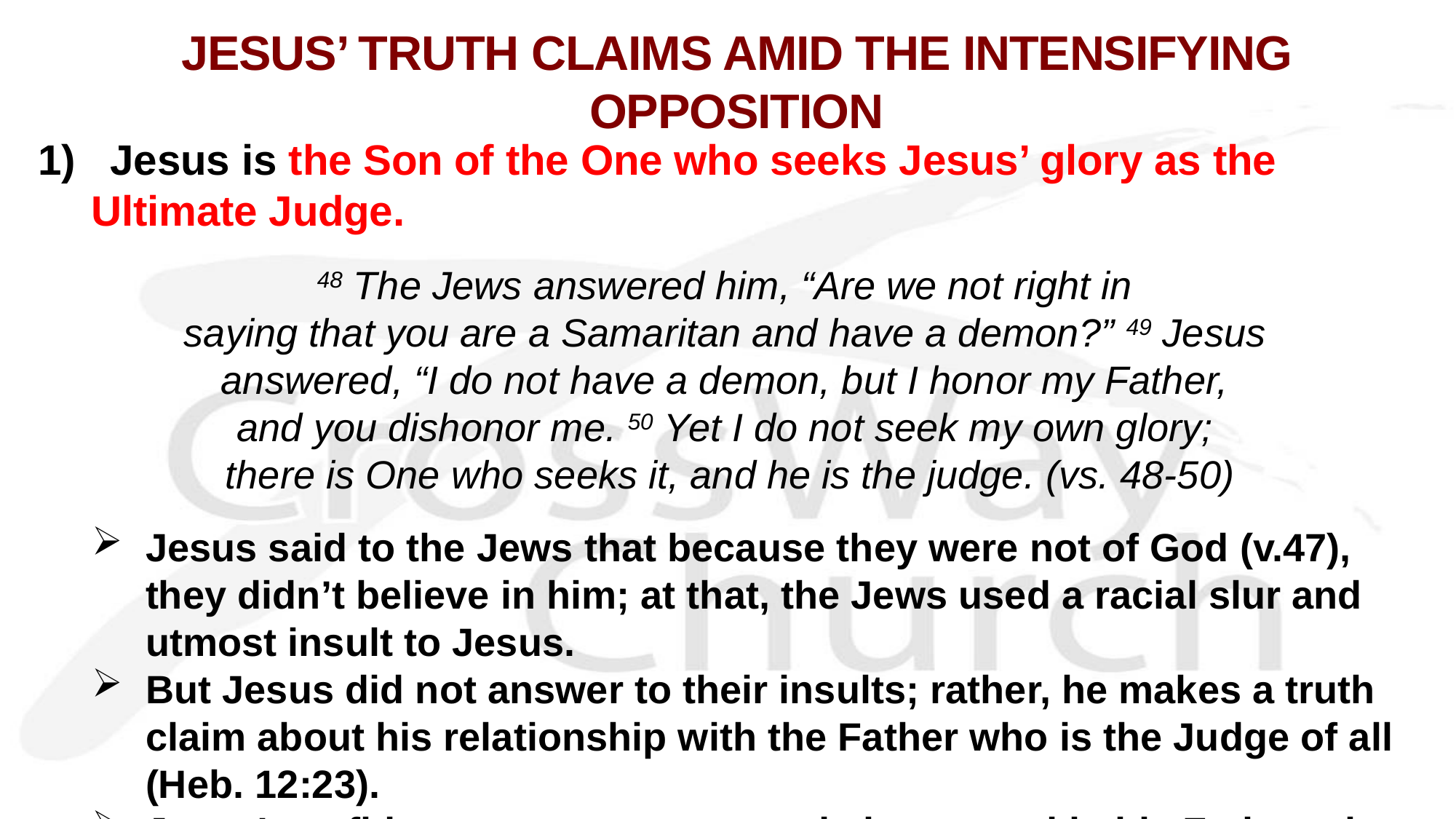

# JESUS’ TRUTH CLAIMS AMID THE INTENSIFYING OPPOSITION
1)   Jesus is the Son of the One who seeks Jesus’ glory as the Ultimate Judge.

48 The Jews answered him, “Are we not right in
saying that you are a Samaritan and have a demon?” 49 Jesus
answered, “I do not have a demon, but I honor my Father,
and you dishonor me. 50 Yet I do not seek my own glory;
there is One who seeks it, and he is the judge. (vs. 48-50)

Jesus said to the Jews that because they were not of God (v.47), they didn’t believe in him; at that, the Jews used a racial slur and utmost insult to Jesus.
But Jesus did not answer to their insults; rather, he makes a truth claim about his relationship with the Father who is the Judge of all (Heb. 12:23).
Jesus’ confidence was not man-made but rooted in his Father who seeks to glorify him as the Son who was sent to glorify the Father (John 17:1-5).